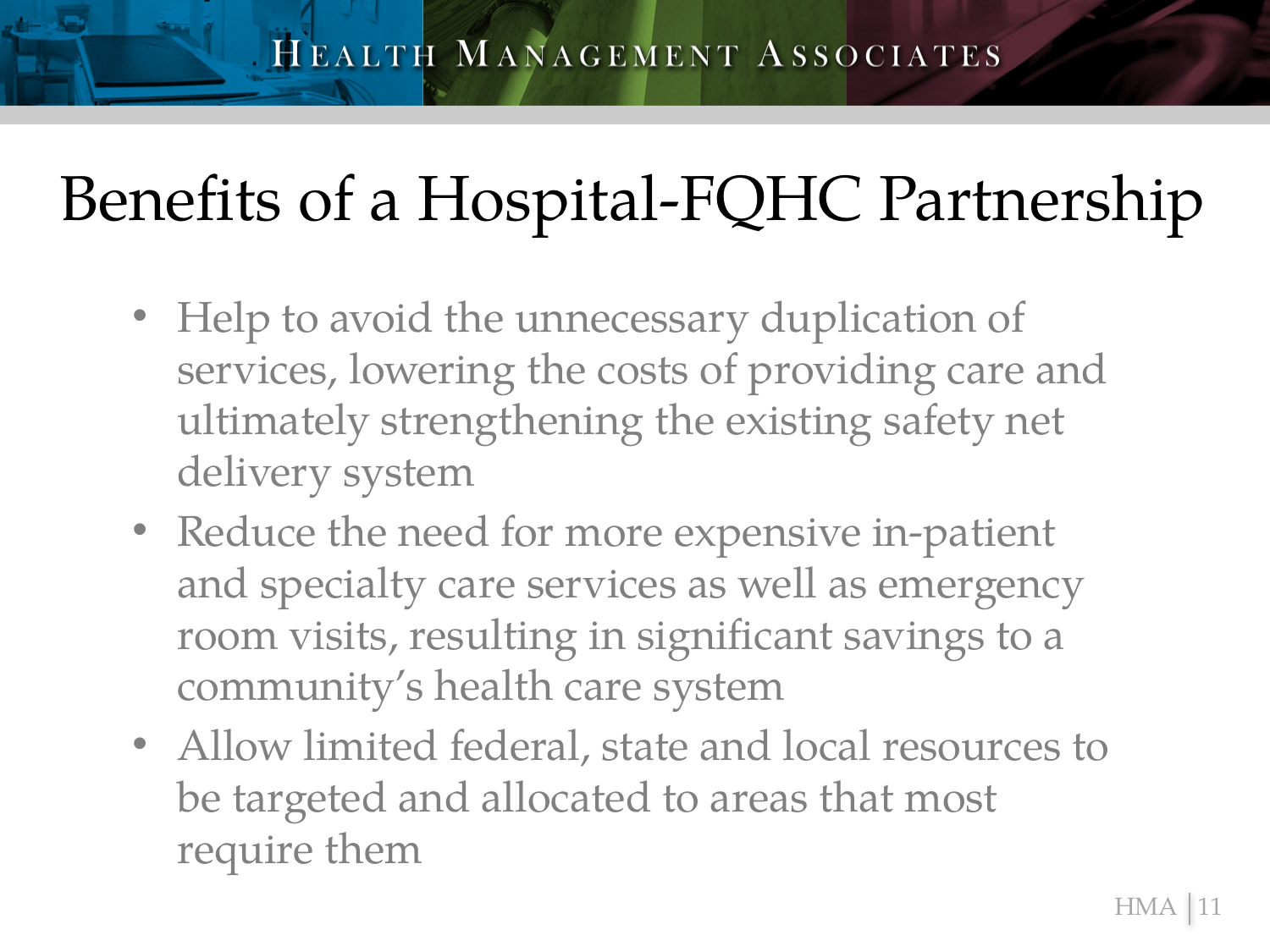

# Benefits of a Hospital-FQHC Partnership
Help to avoid the unnecessary duplication of services, lowering the costs of providing care and ultimately strengthening the existing safety net delivery system
Reduce the need for more expensive in-patient and specialty care services as well as emergency room visits, resulting in significant savings to a community’s health care system
Allow limited federal, state and local resources to be targeted and allocated to areas that most require them

11